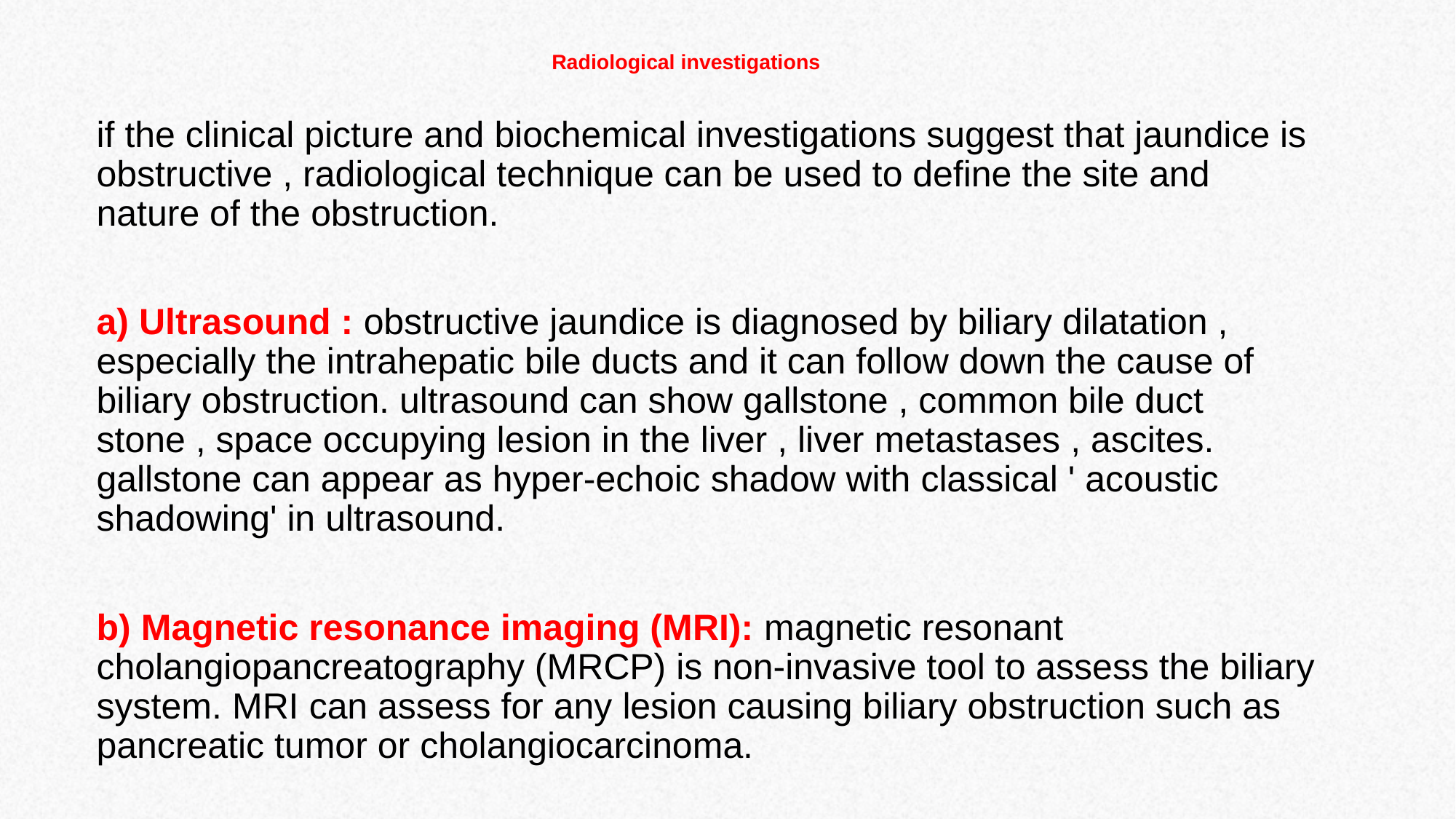

# Radiological investigations
if the clinical picture and biochemical investigations suggest that jaundice is obstructive , radiological technique can be used to define the site and nature of the obstruction.

a) Ultrasound : obstructive jaundice is diagnosed by biliary dilatation , especially the intrahepatic bile ducts and it can follow down the cause of biliary obstruction. ultrasound can show gallstone , common bile duct stone , space occupying lesion in the liver , liver metastases , ascites. gallstone can appear as hyper-echoic shadow with classical ' acoustic shadowing' in ultrasound.

b) Magnetic resonance imaging (MRI): magnetic resonant cholangiopancreatography (MRCP) is non-invasive tool to assess the biliary system. MRI can assess for any lesion causing biliary obstruction such as pancreatic tumor or cholangiocarcinoma.